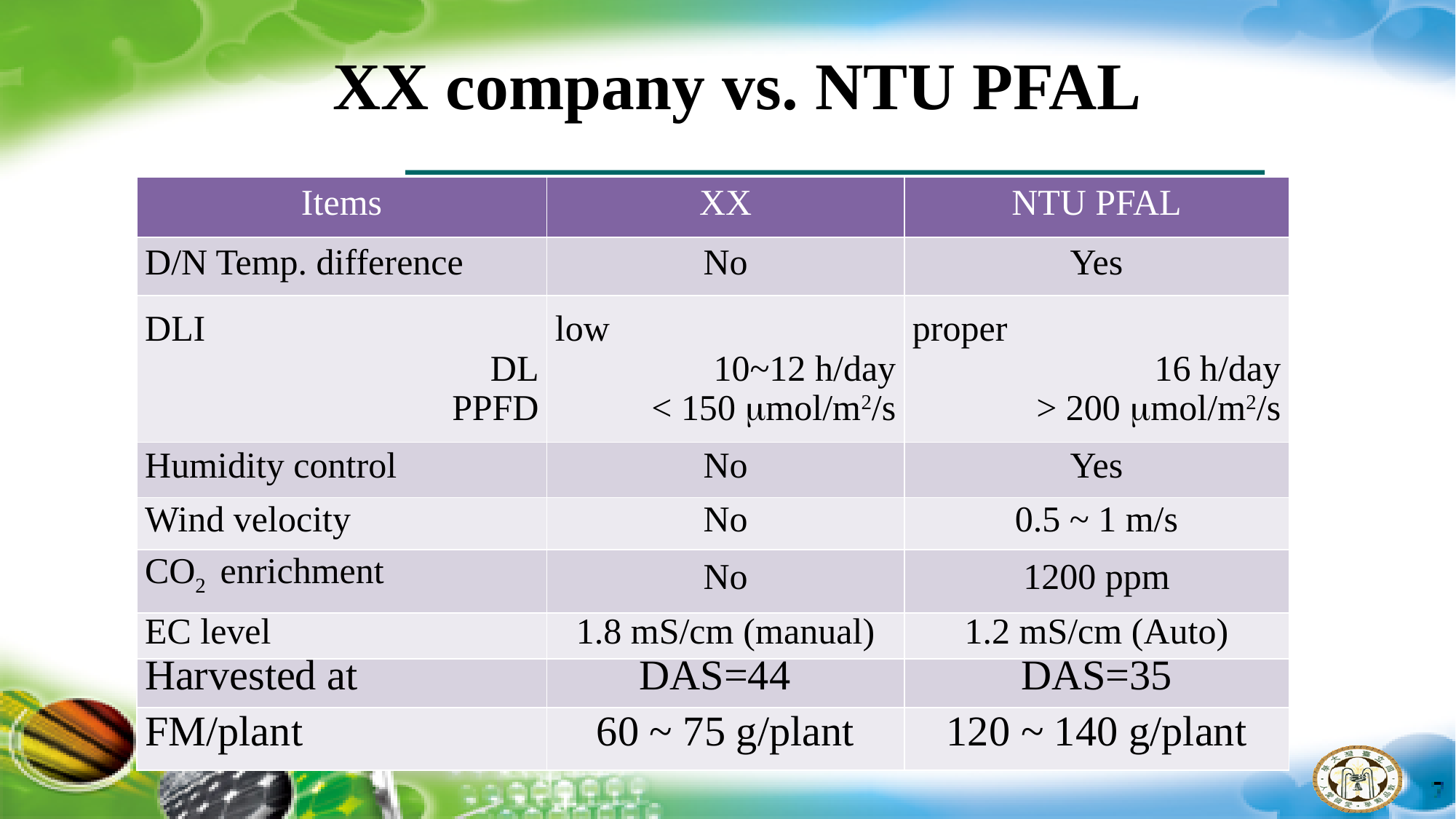

# XX company vs. NTU PFAL

| Items | XX | NTU PFAL |
| --- | --- | --- |
| D/N Temp. difference | No | Yes |
| DLI DL PPFD | low 10~12 h/day < 150 μmol/m2/s | proper 16 h/day > 200 μmol/m2/s |
| Humidity control | No | Yes |
| Wind velocity | No | 0.5 ~ 1 m/s |
| CO2 enrichment | No | 1200 ppm |
| EC level | 1.8 mS/cm (manual) | 1.2 mS/cm (Auto) |
| Harvested at | DAS=44 | DAS=35 |
| FM/plant | 60 ~ 75 g/plant | 120 ~ 140 g/plant |